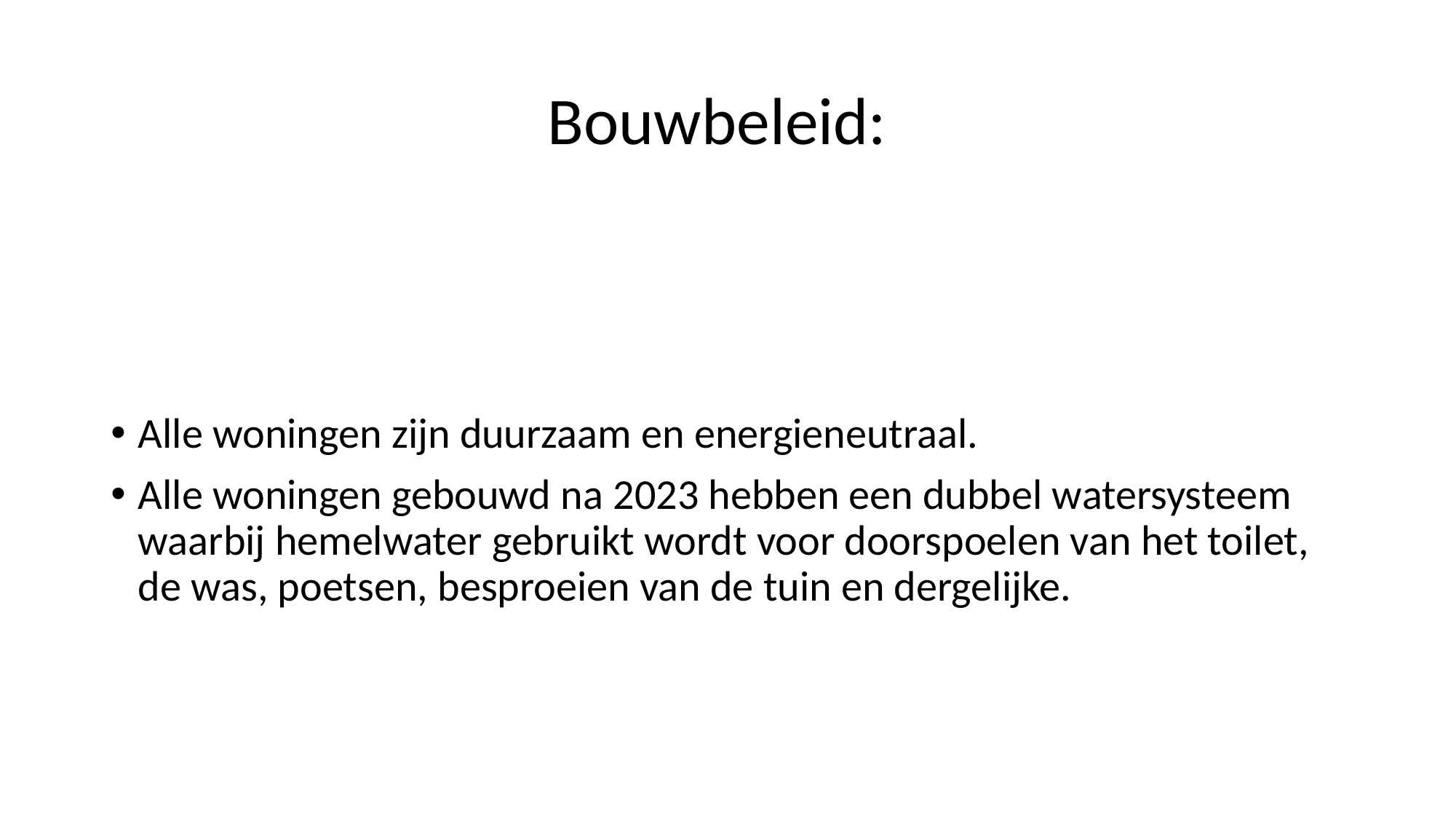

# Bouwbeleid:

Alle woningen zijn duurzaam en energieneutraal.
Alle woningen gebouwd na 2023 hebben een dubbel watersysteem waarbij hemelwater gebruikt wordt voor doorspoelen van het toilet, de was, poetsen, besproeien van de tuin en dergelijke.